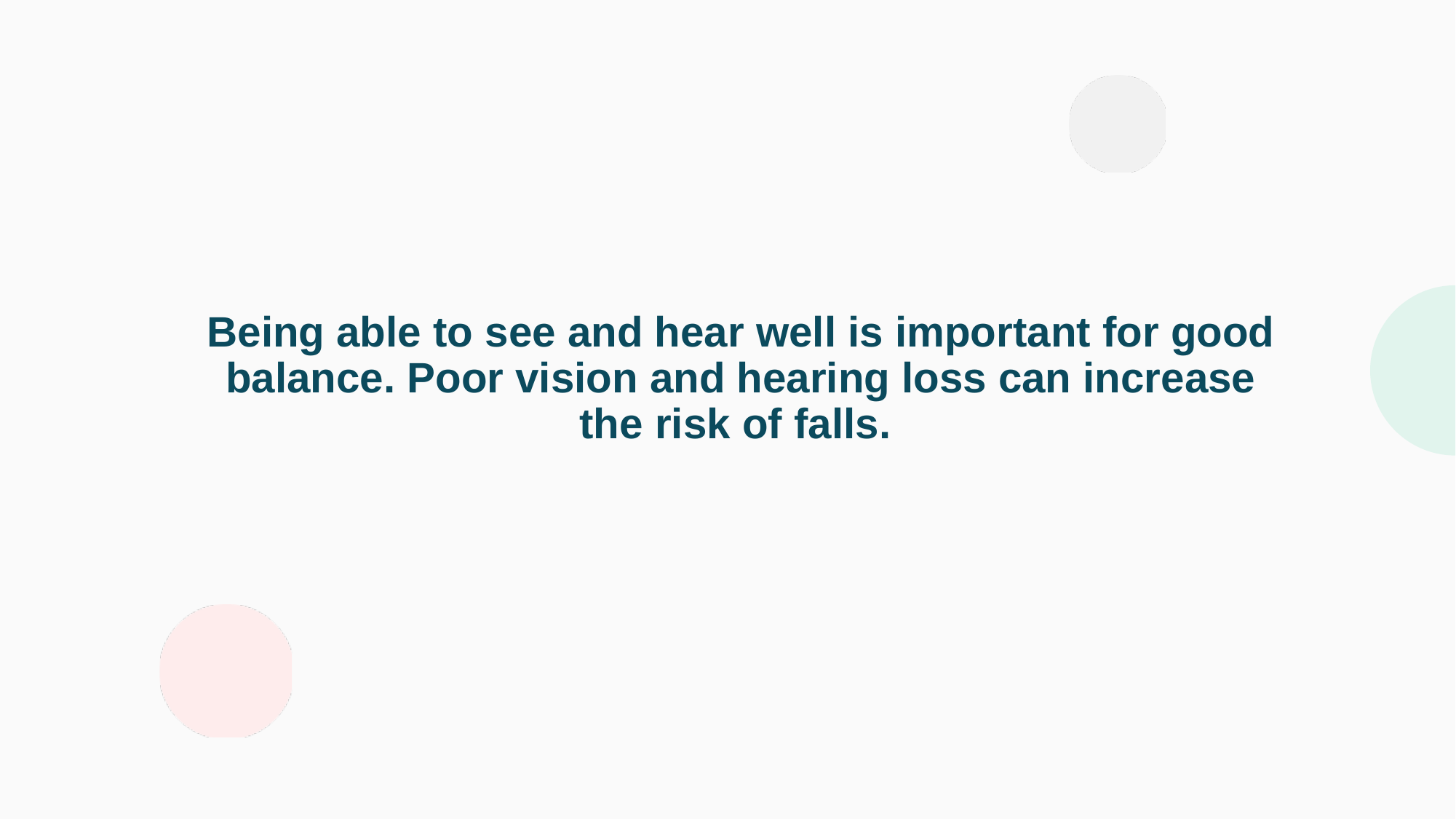

Being able to see and hear well is important for good balance. Poor vision and hearing loss can increase the risk of falls.